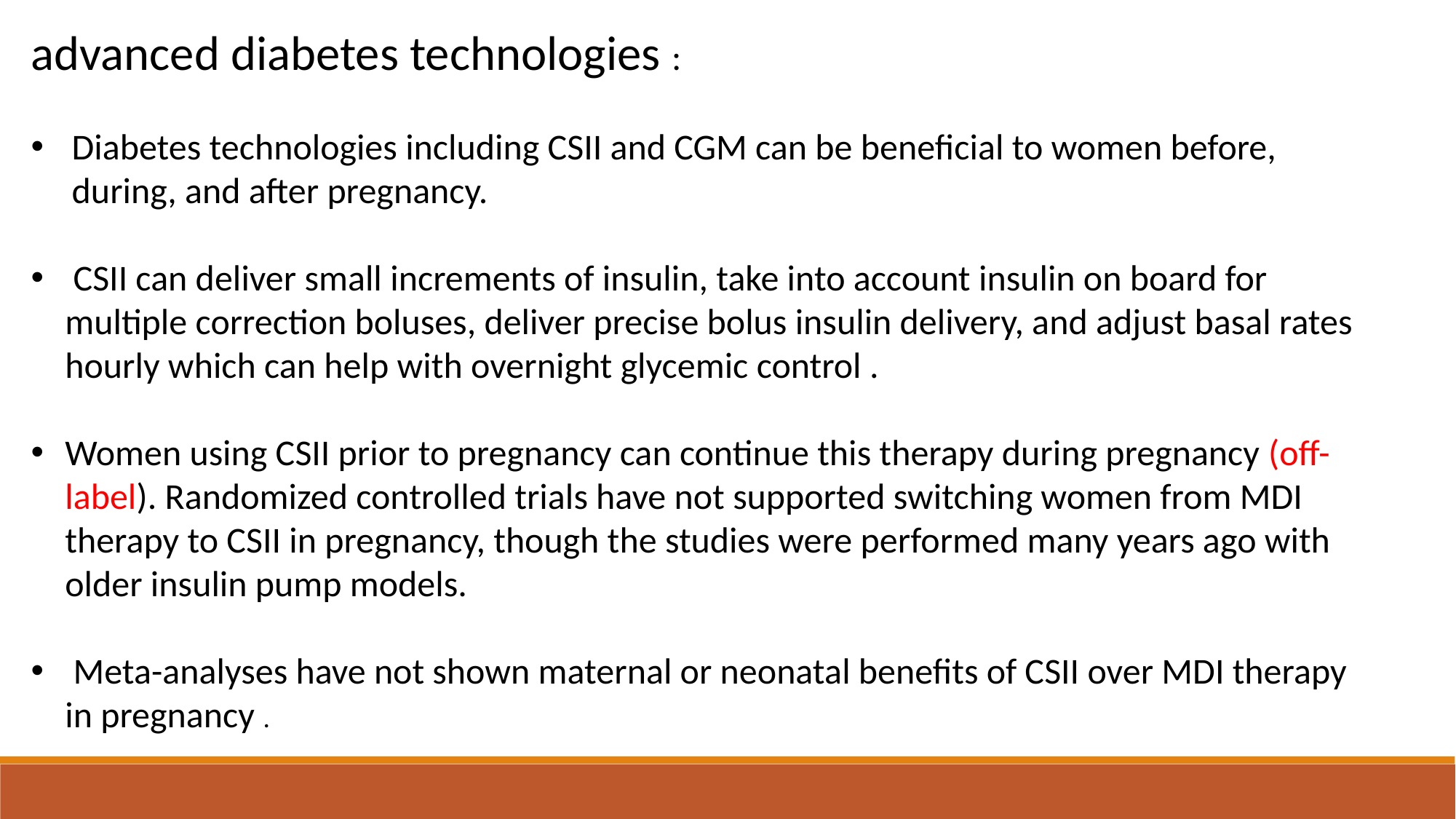

advanced diabetes technologies :

Diabetes technologies including CSII and CGM can be beneficial to women before, during, and after pregnancy.

 CSII can deliver small increments of insulin, take into account insulin on board for multiple correction boluses, deliver precise bolus insulin delivery, and adjust basal rates hourly which can help with overnight glycemic control .

Women using CSII prior to pregnancy can continue this therapy during pregnancy (off-label). Randomized controlled trials have not supported switching women from MDI therapy to CSII in pregnancy, though the studies were performed many years ago with older insulin pump models.

 Meta-analyses have not shown maternal or neonatal benefits of CSII over MDI therapy in pregnancy .